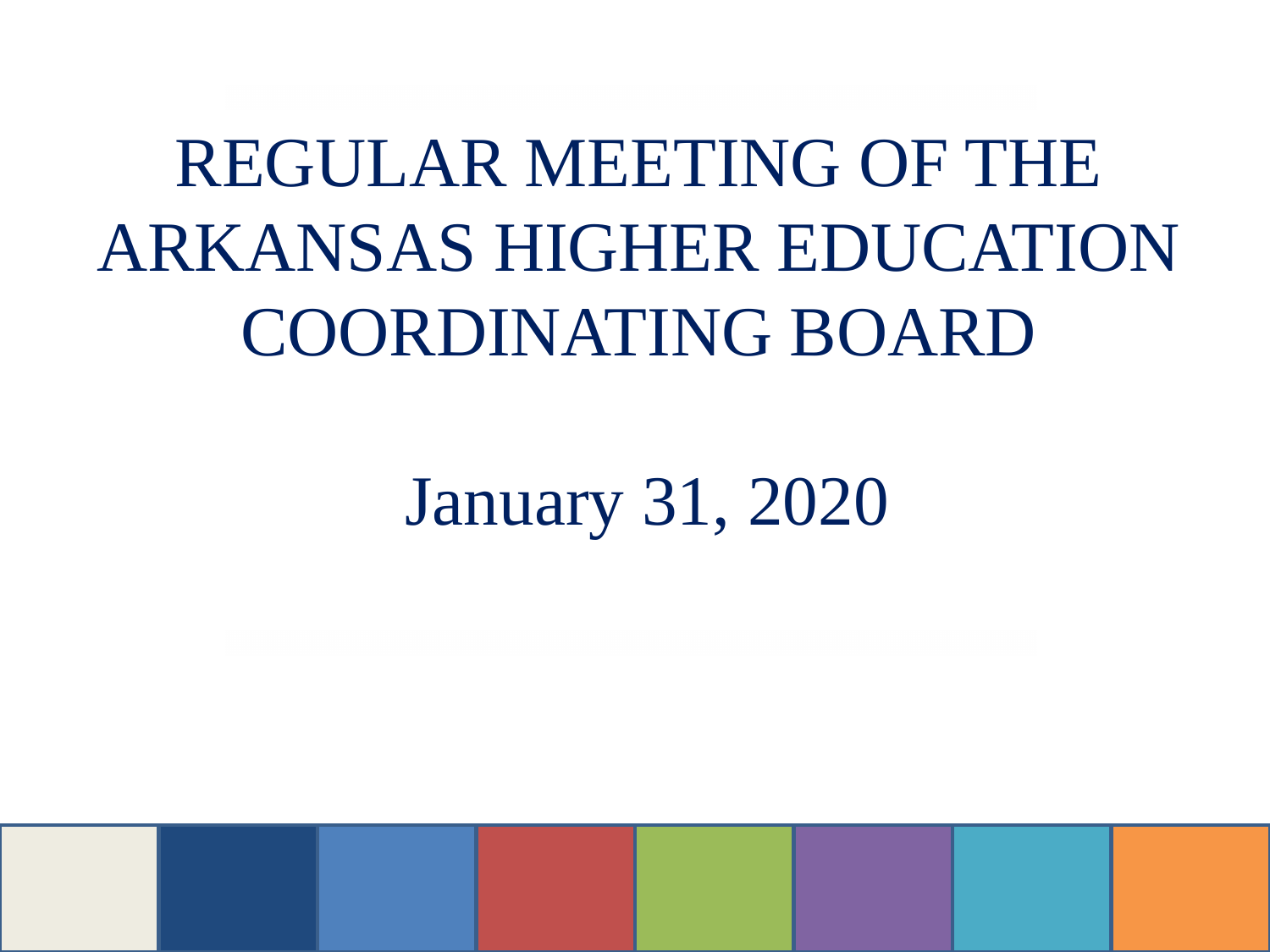

REGULAR MEETING OF THE
ARKANSAS HIGHER EDUCATION
COORDINATING BOARD

January 31, 2020